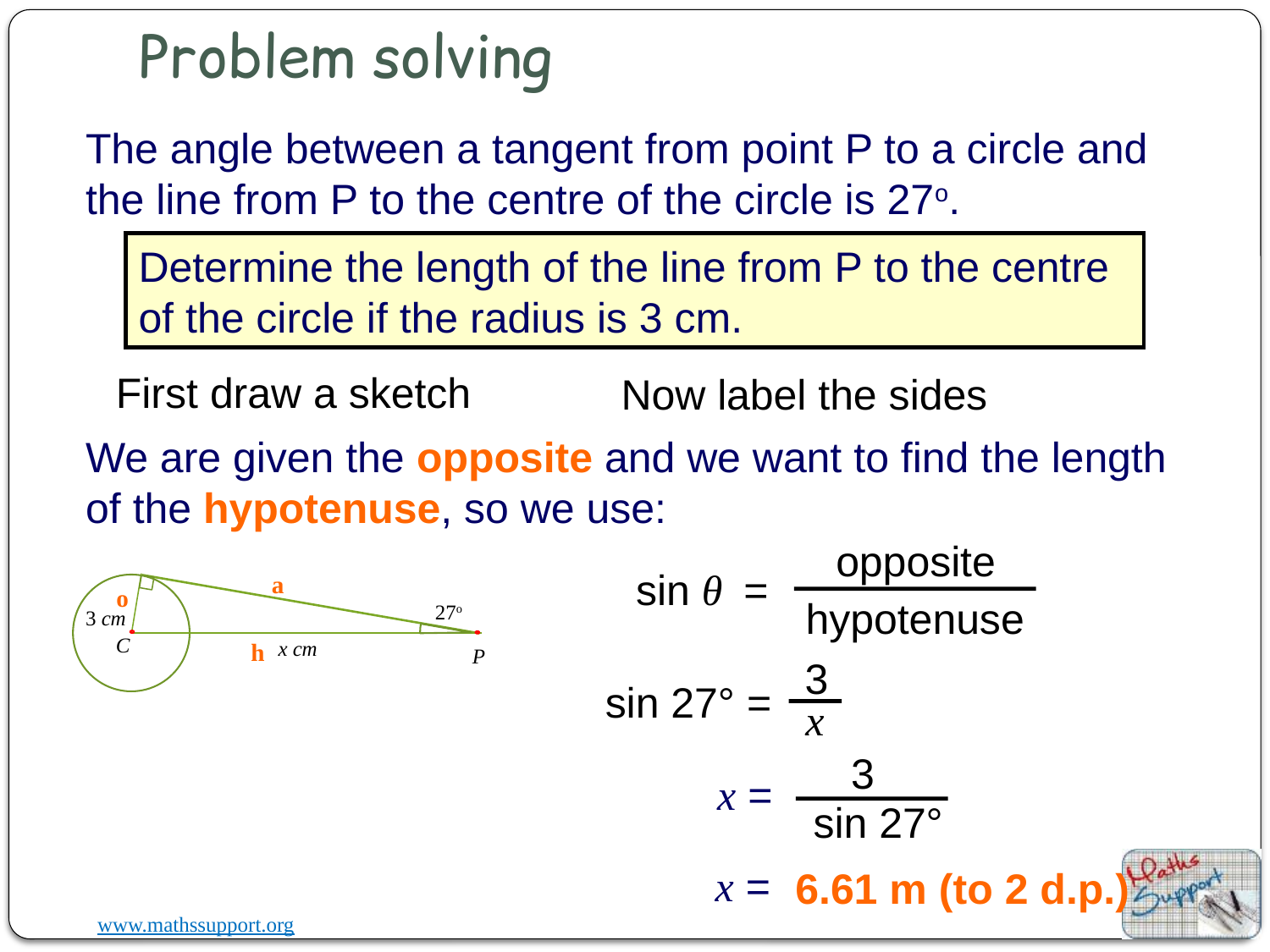

Problem solving
The angle between a tangent from point P to a circle and the line from P to the centre of the circle is 27o.
Determine the length of the line from P to the centre of the circle if the radius is 3 cm.
First draw a sketch
Now label the sides
We are given the opposite and we want to find the length of the hypotenuse, so we use:
opposite
hypotenuse

sin θ  =
a

o

27o
3 cm
C
x cm

h

P
3
x

sin 27° =
3
sin 27°

x =

x =
 6.61 m (to 2 d.p.)